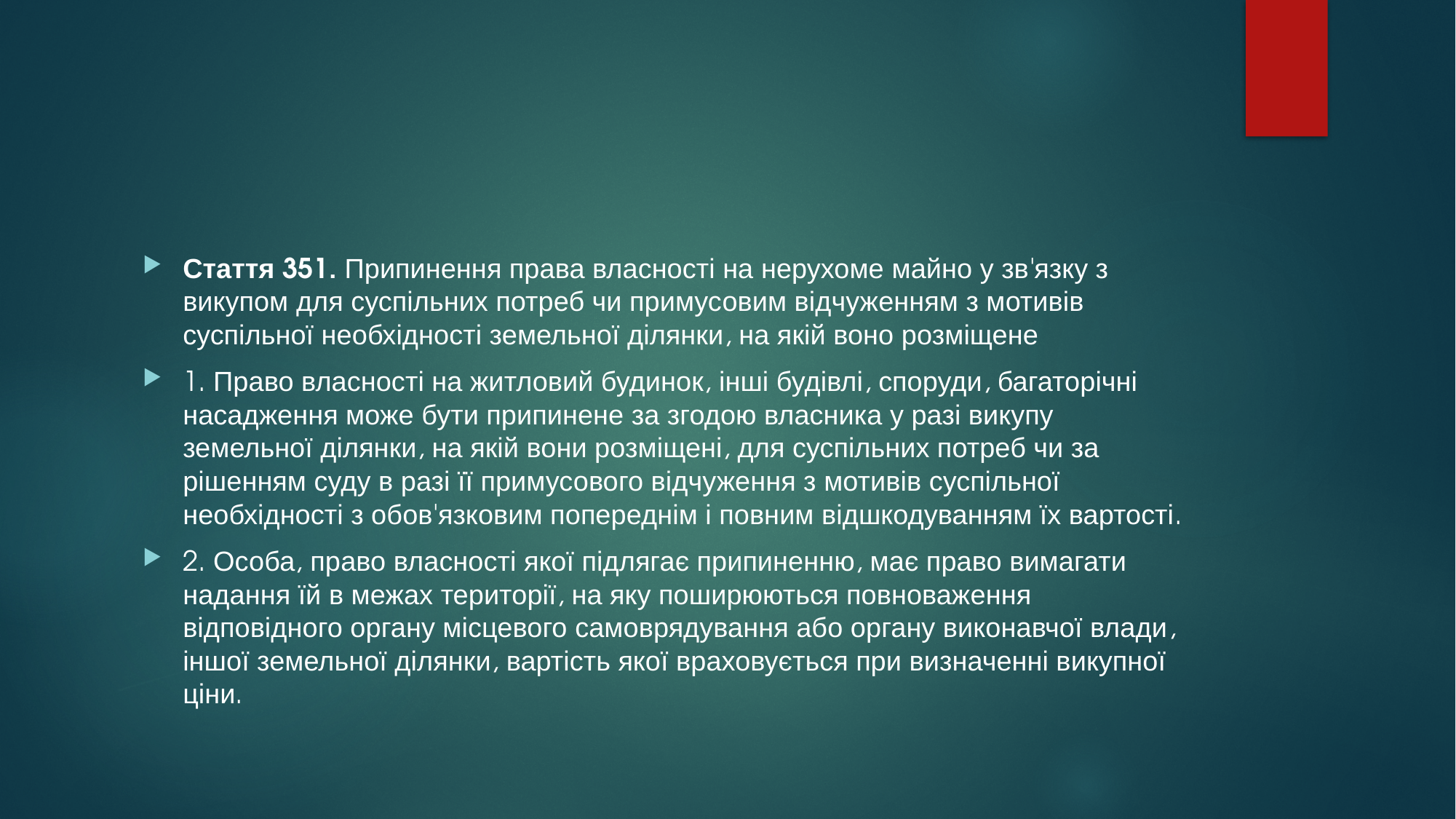

#
Стаття 351. Припинення права власності на нерухоме майно у зв'язку з викупом для суспільних потреб чи примусовим відчуженням з мотивів суспільної необхідності земельної ділянки, на якій воно розміщене
1. Право власності на житловий будинок, інші будівлі, споруди, багаторічні насадження може бути припинене за згодою власника у разі викупу земельної ділянки, на якій вони розміщені, для суспільних потреб чи за рішенням суду в разі її примусового відчуження з мотивів суспільної необхідності з обов'язковим попереднім і повним відшкодуванням їх вартості.
2. Особа, право власності якої підлягає припиненню, має право вимагати надання їй в межах території, на яку поширюються повноваження відповідного органу місцевого самоврядування або органу виконавчої влади, іншої земельної ділянки, вартість якої враховується при визначенні викупної ціни.